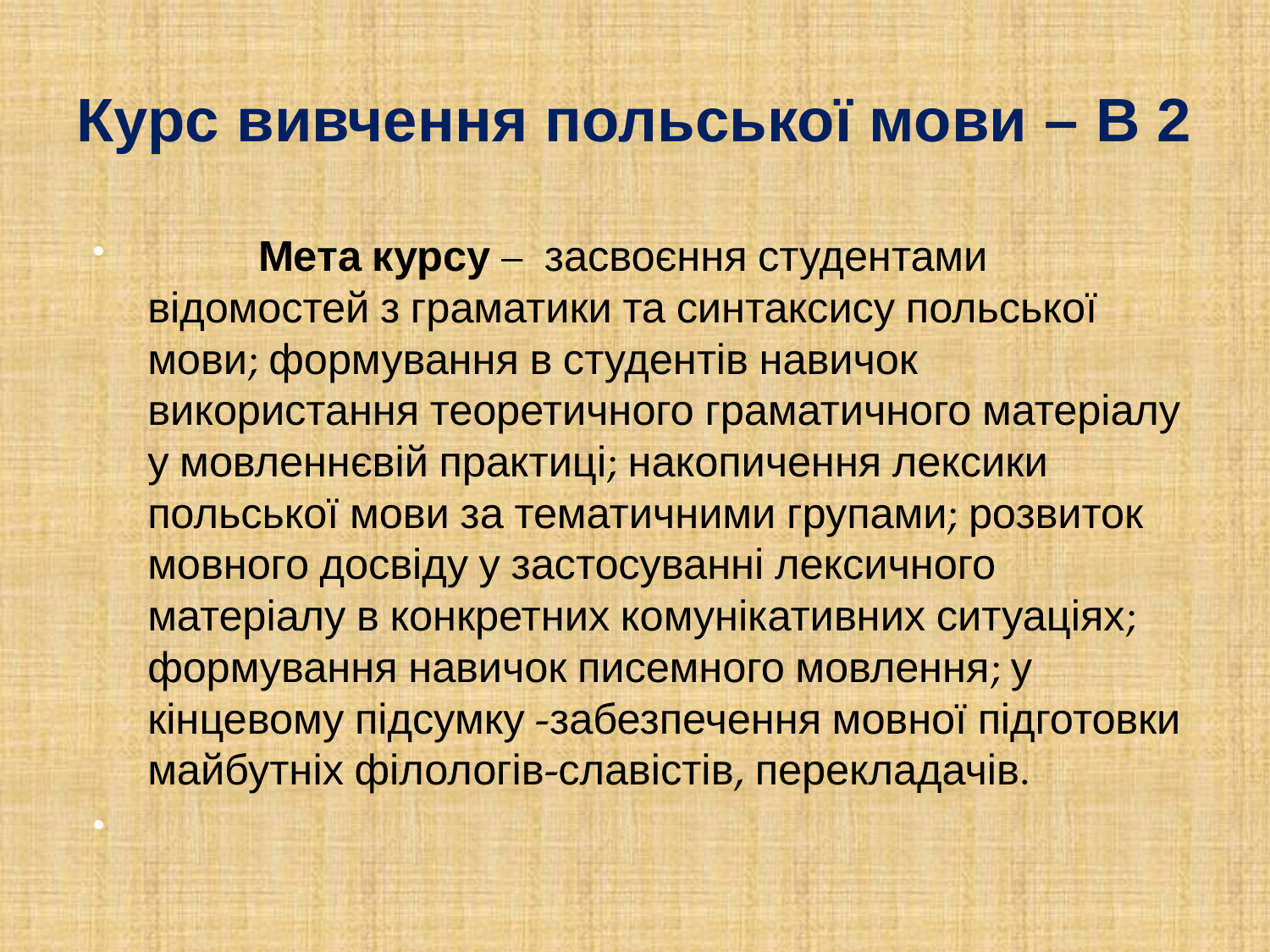

# Курс вивчення польської мови – В 2
	Мета курсу –  засвоєння студентами відомостей з граматики та синтаксису польської мови; формування в студентів навичок використання теоретичного граматичного матеріалу у мовленнєвій практиці; накопичення лексики  польської мови за тематичними групами; розвиток мовного досвіду у застосуванні лексичного матеріалу в конкретних комунікативних ситуаціях; формування навичок писемного мовлення; у кінцевому підсумку -забезпечення мовної підготовки майбутніх філологів-славістів, перекладачів.